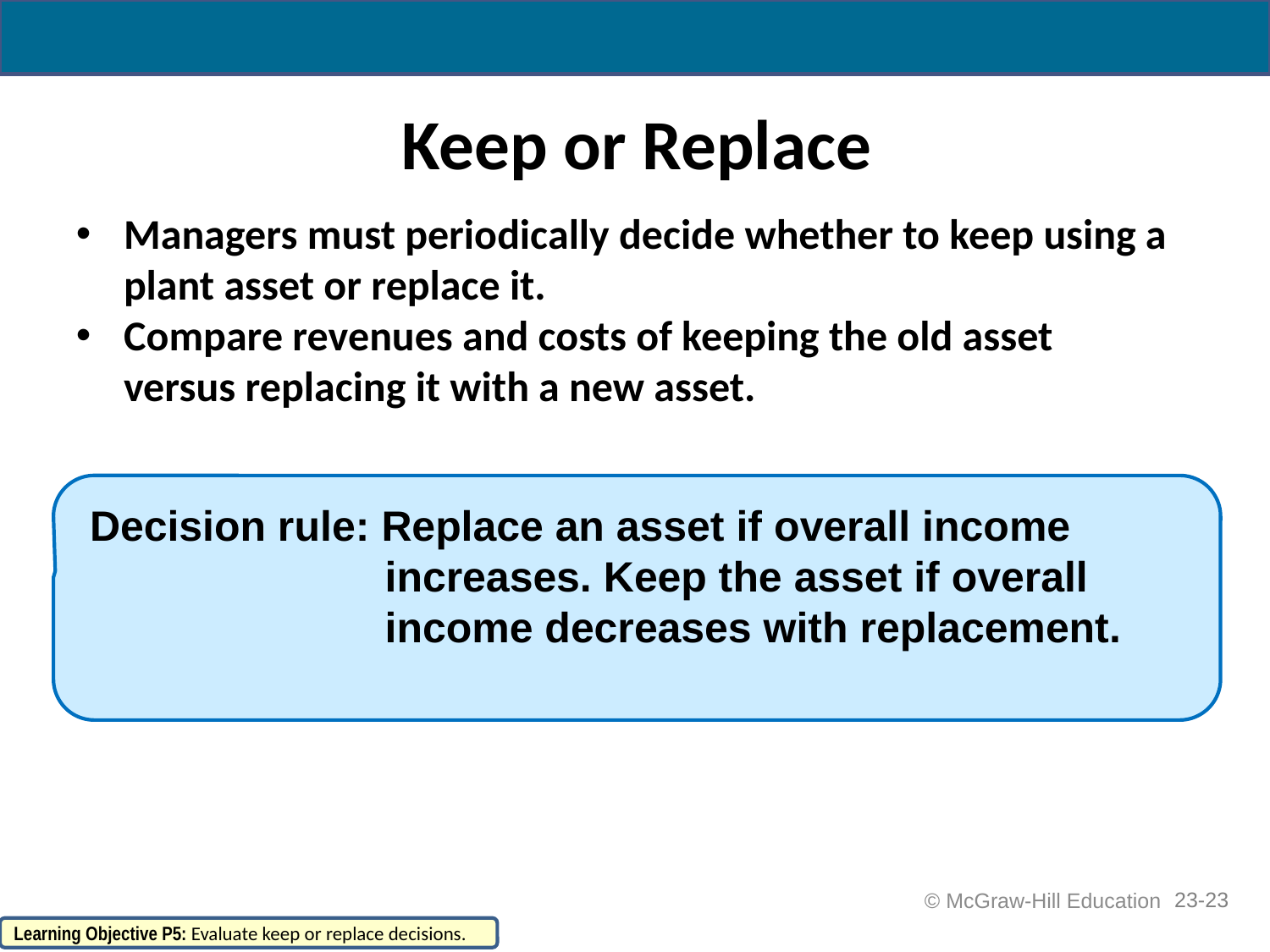

# Keep or Replace
Managers must periodically decide whether to keep using a plant asset or replace it.
Compare revenues and costs of keeping the old asset versus replacing it with a new asset.

Decision rule: Replace an asset if overall income
                         increases. Keep the asset if overall
                         income decreases with replacement.

23-23
 © McGraw-Hill Education
Learning Objective P5: Evaluate keep or replace decisions.